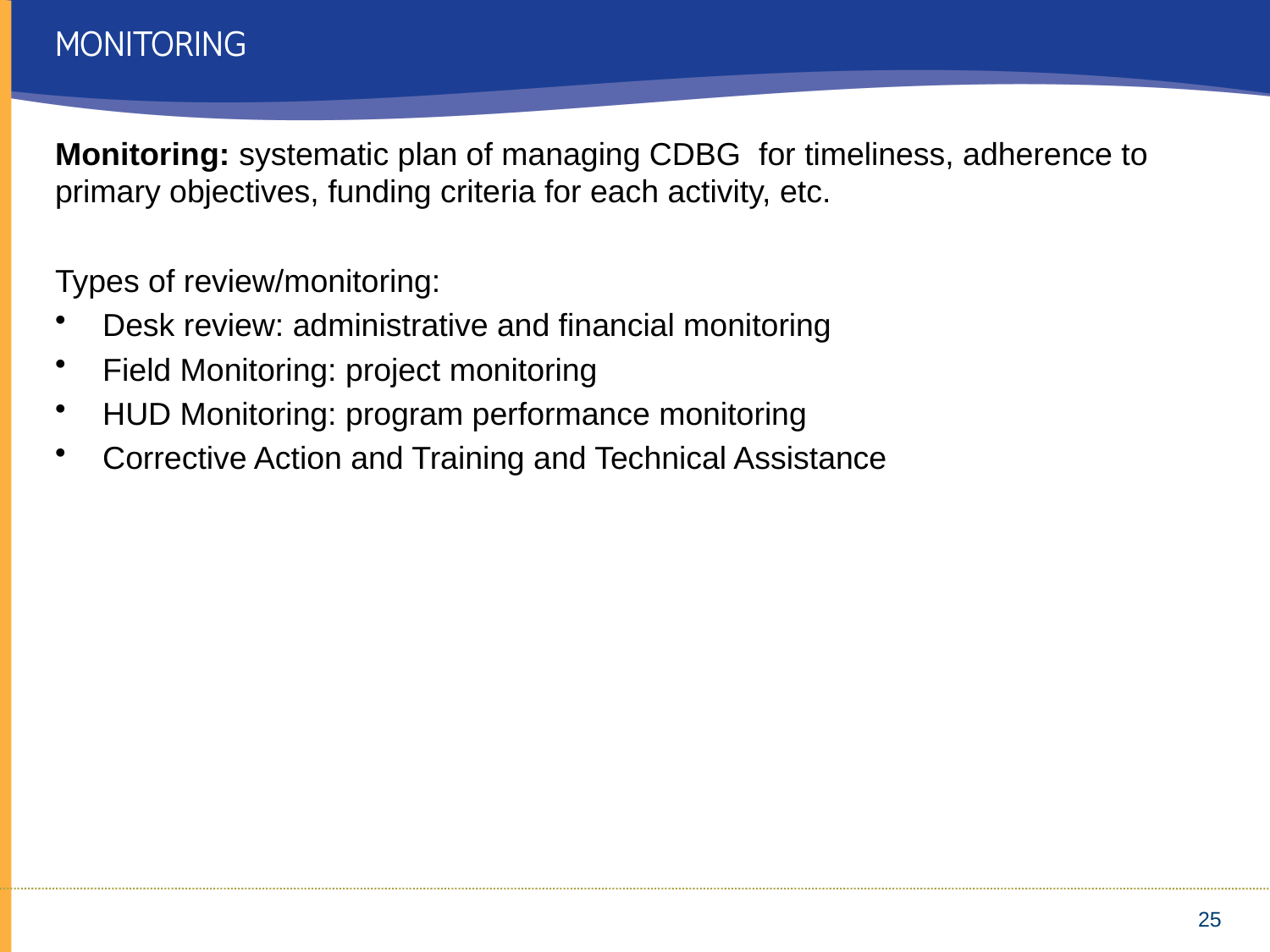

MONITORING
Monitoring: systematic plan of managing CDBG  for timeliness, adherence to primary objectives, funding criteria for each activity, etc.

Types of review/monitoring:
Desk review: administrative and financial monitoring
Field Monitoring: project monitoring
HUD Monitoring: program performance monitoring
Corrective Action and Training and Technical Assistance
25